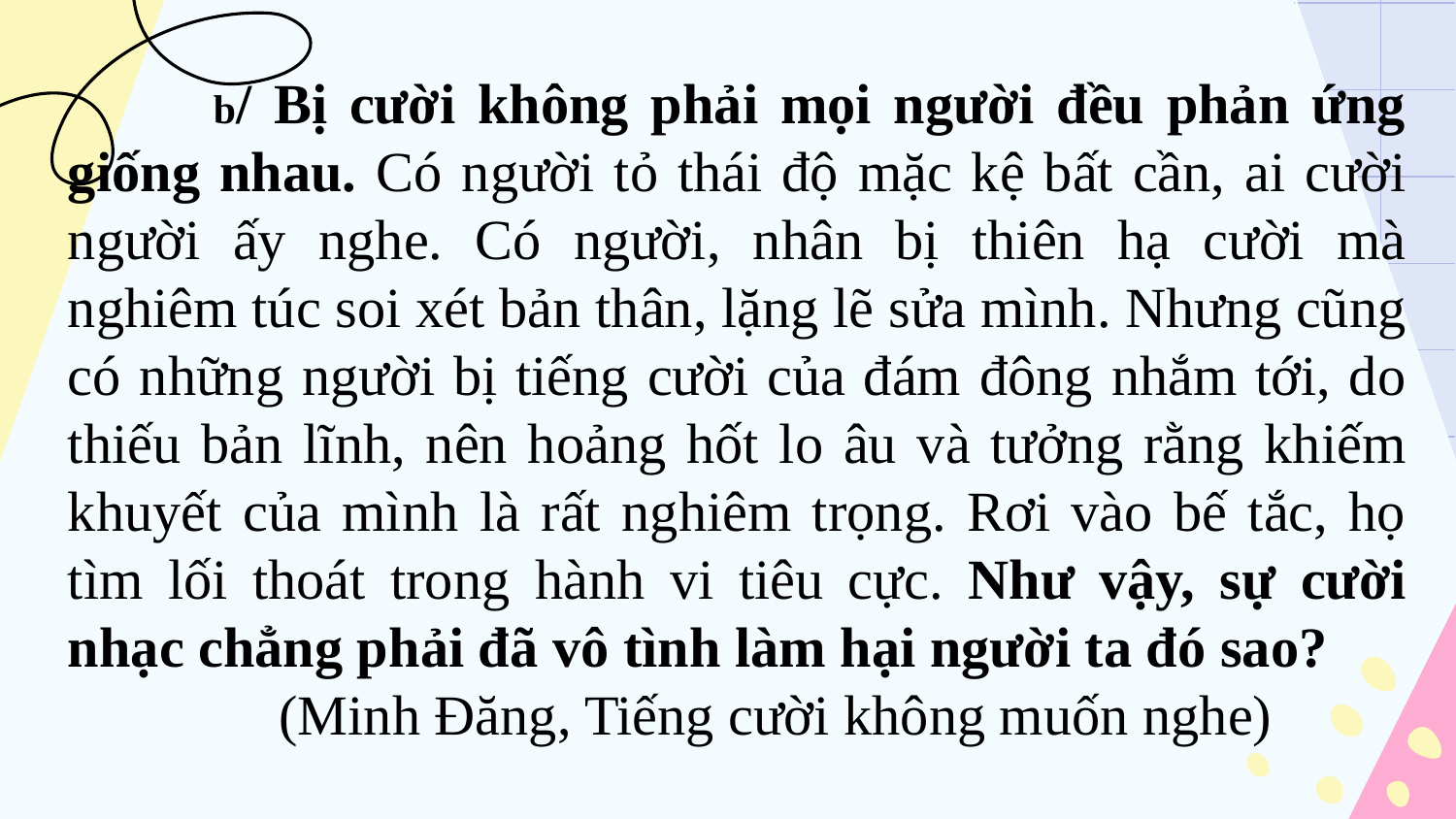

b/ Bị cười không phải mọi người đều phản ứng giống nhau. Có người tỏ thái độ mặc kệ bất cần, ai cười người ấy nghe. Có người, nhân bị thiên hạ cười mà nghiêm túc soi xét bản thân, lặng lẽ sửa mình. Nhưng cũng có những người bị tiếng cười của đám đông nhắm tới, do thiếu bản lĩnh, nên hoảng hốt lo âu và tưởng rằng khiếm khuyết của mình là rất nghiêm trọng. Rơi vào bế tắc, họ tìm lối thoát trong hành vi tiêu cực. Như vậy, sự cười nhạc chẳng phải đã vô tình làm hại người ta đó sao?
               (Minh Đăng, Tiếng cười không muốn nghe)